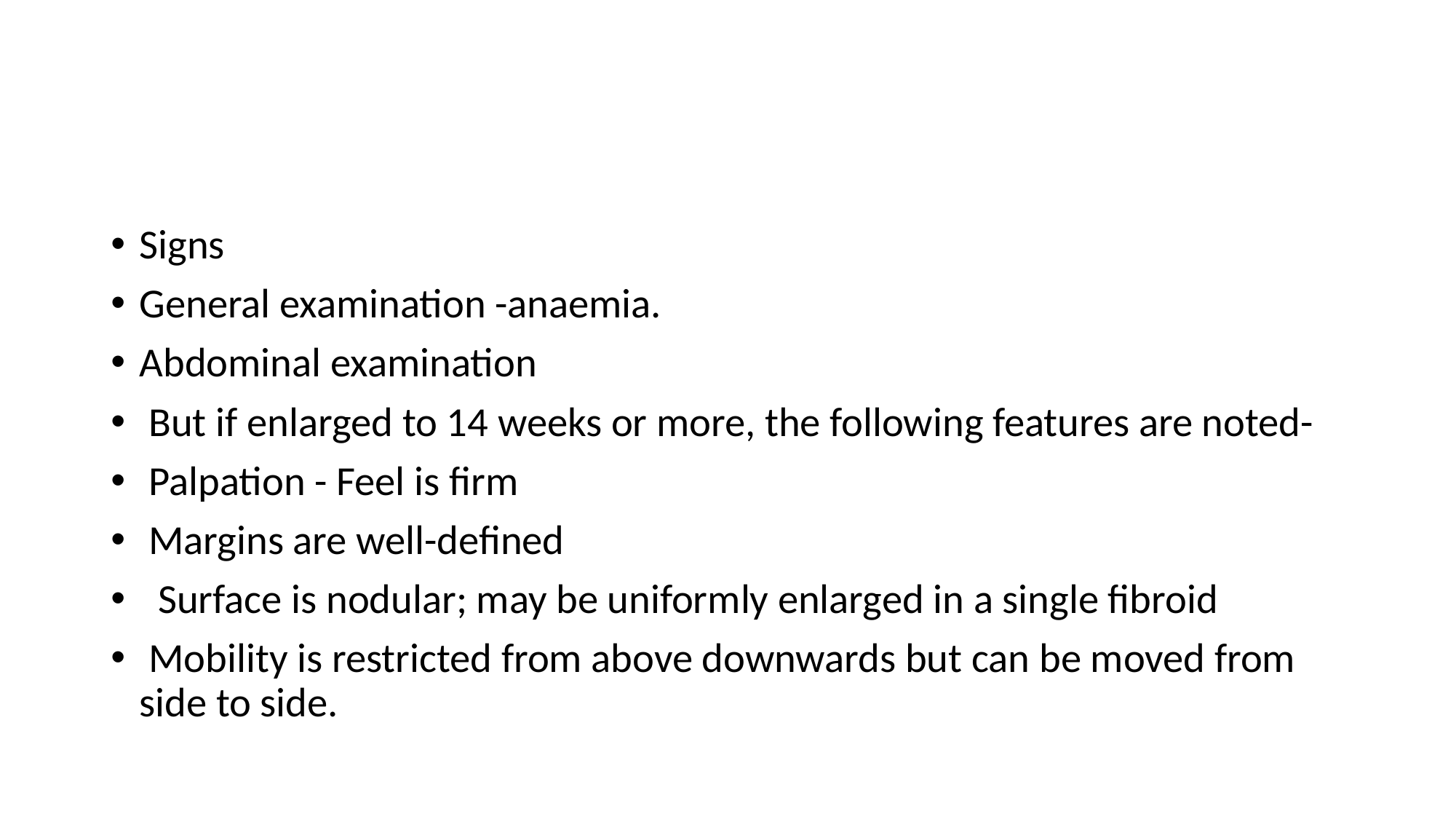

#
Signs
General examination -anaemia.
Abdominal examination
 But if enlarged to 14 weeks or more, the following features are noted-
 Palpation - Feel is firm
 Margins are well-defined
  Surface is nodular; may be uniformly enlarged in a single fibroid
 Mobility is restricted from above downwards but can be moved from side to side.